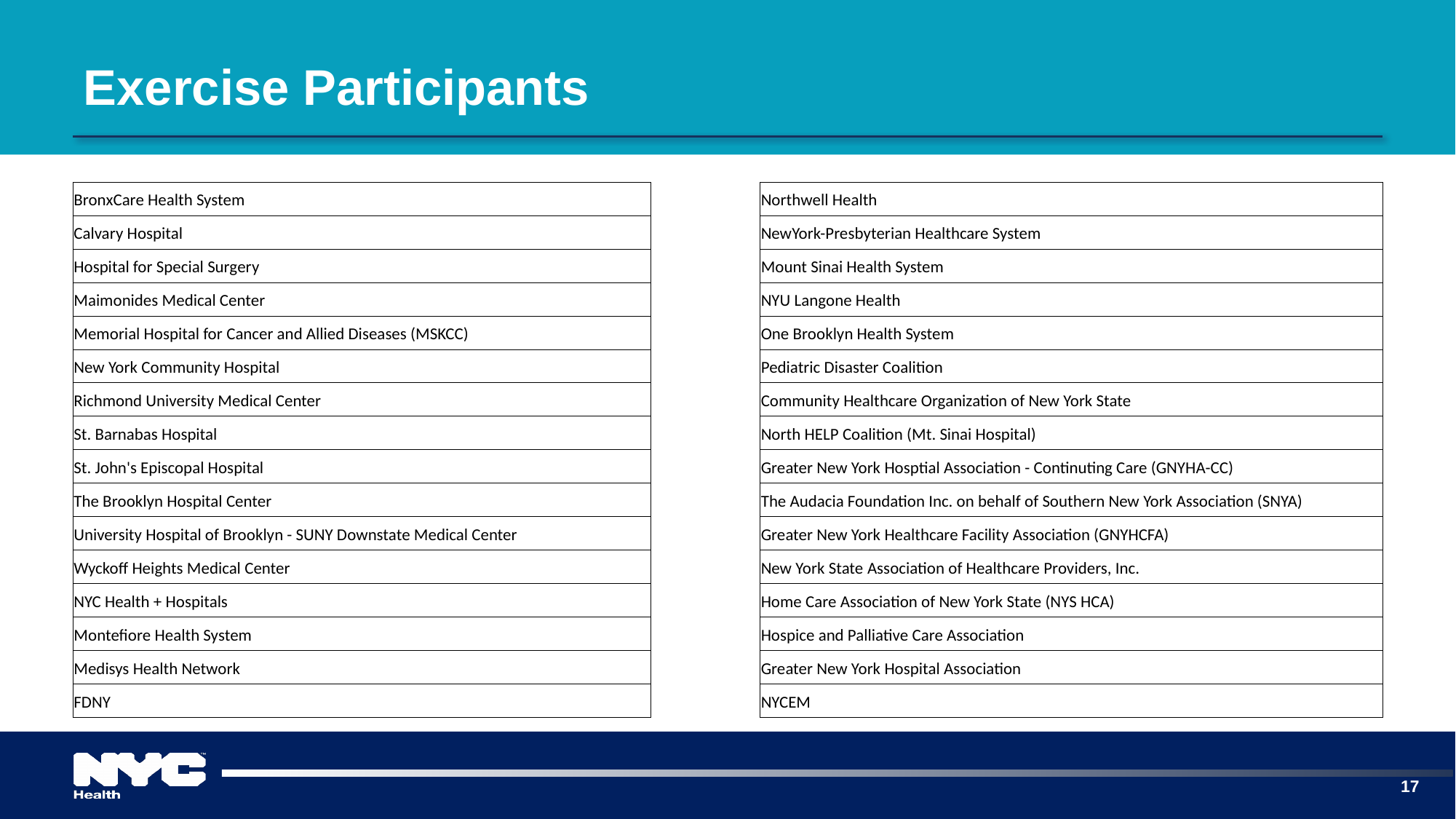

# Exercise Participants
| BronxCare Health System |
| --- |
| Calvary Hospital |
| Hospital for Special Surgery |
| Maimonides Medical Center |
| Memorial Hospital for Cancer and Allied Diseases (MSKCC) |
| New York Community Hospital |
| Richmond University Medical Center |
| St. Barnabas Hospital |
| St. John's Episcopal Hospital |
| The Brooklyn Hospital Center |
| University Hospital of Brooklyn - SUNY Downstate Medical Center |
| Wyckoff Heights Medical Center |
| NYC Health + Hospitals |
| Montefiore Health System |
| Medisys Health Network |
| FDNY |
| Northwell Health |
| --- |
| NewYork-Presbyterian Healthcare System |
| Mount Sinai Health System |
| NYU Langone Health |
| One Brooklyn Health System |
| Pediatric Disaster Coalition |
| Community Healthcare Organization of New York State |
| North HELP Coalition (Mt. Sinai Hospital) |
| Greater New York Hosptial Association - Continuting Care (GNYHA-CC) |
| The Audacia Foundation Inc. on behalf of Southern New York Association (SNYA) |
| Greater New York Healthcare Facility Association (GNYHCFA) |
| New York State Association of Healthcare Providers, Inc. |
| Home Care Association of New York State (NYS HCA) |
| Hospice and Palliative Care Association |
| Greater New York Hospital Association |
| NYCEM |
17